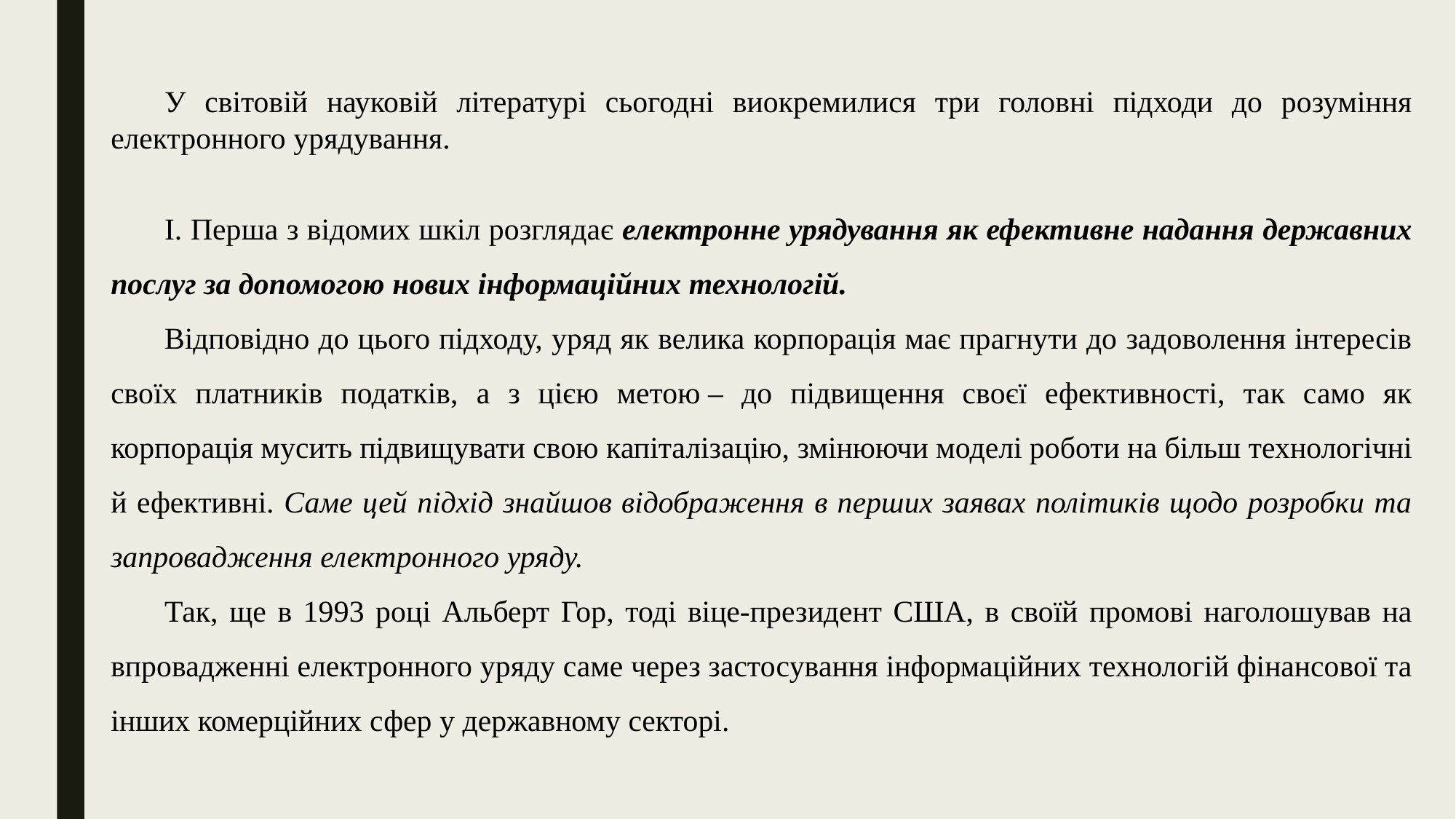

У світовій науковій літературі сьогодні виокремилися три головні підходи до розуміння електронного урядування.

І. Перша з відомих шкіл розглядає електронне урядування як ефективне надання державних послуг за допомогою нових інформаційних технологій.
Відповідно до цього підходу, уряд як велика корпорація має прагнути до задоволення інтересів своїх платників податків, а з цією метою – до підвищення своєї ефективності, так само як корпорація мусить підвищувати свою капіталізацію, змінюючи моделі роботи на більш технологічні й ефективні. Саме цей підхід знайшов відображення в перших заявах політиків щодо розробки та запровадження електронного уряду.
Так, ще в 1993 році Альберт Гор, тоді віце-президент США, в своїй промові наголошував на впровадженні електронного уряду саме через застосування інформаційних технологій фінансової та інших комерційних сфер у державному секторі.